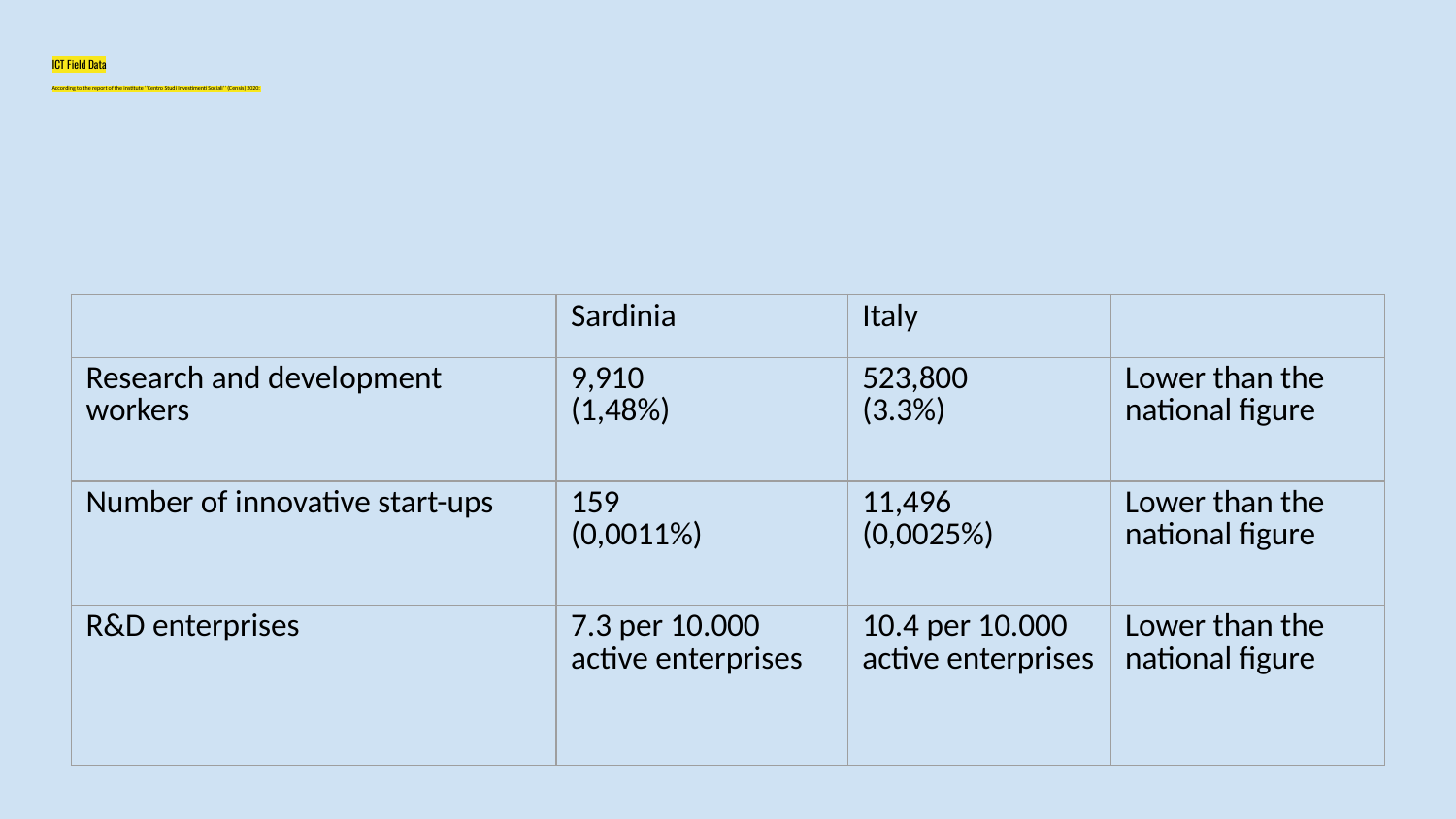

# ICT Field Data According to the report of the institute ’’Centro Studi Investimenti Sociali’’ (Censis) 2020:
|  | Sardinia | Italy |  |
| --- | --- | --- | --- |
| Research and development workers | 9,910 (1,48%) | 523,800 (3.3%) | Lower than the national figure |
| Number of innovative start-ups | 159 (0,0011%) | 11,496 (0,0025%) | Lower than the national figure |
| R&D enterprises | 7.3 per 10.000 active enterprises | 10.4 per 10.000 active enterprises | Lower than the national figure |